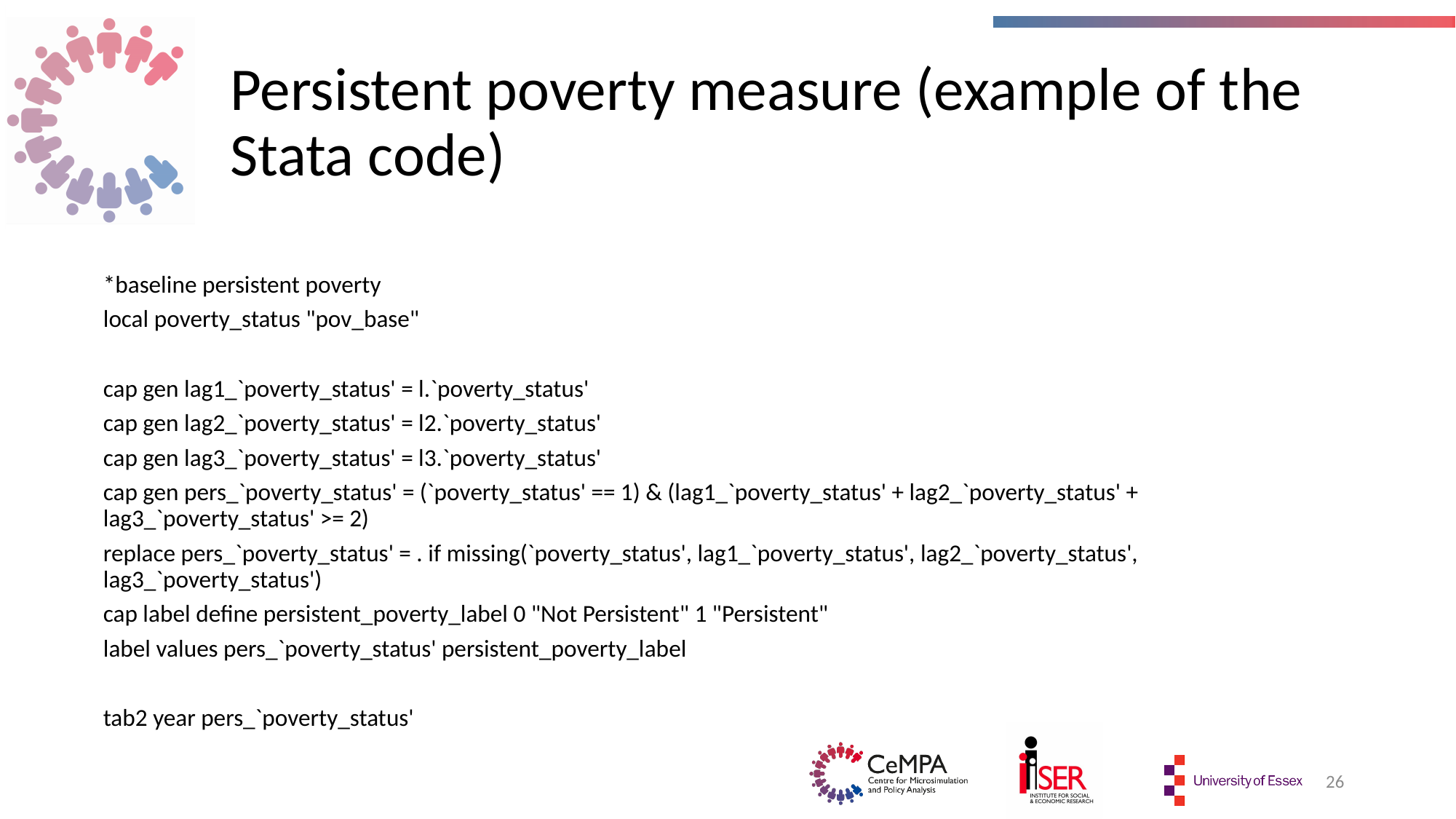

# Persistent poverty measure (example of the Stata code)

*baseline persistent poverty
local poverty_status "pov_base"

cap gen lag1_`poverty_status' = l.`poverty_status'
cap gen lag2_`poverty_status' = l2.`poverty_status'
cap gen lag3_`poverty_status' = l3.`poverty_status'
cap gen pers_`poverty_status' = (`poverty_status' == 1) & (lag1_`poverty_status' + lag2_`poverty_status' + lag3_`poverty_status' >= 2)
replace pers_`poverty_status' = . if missing(`poverty_status', lag1_`poverty_status', lag2_`poverty_status', lag3_`poverty_status')
cap label define persistent_poverty_label 0 "Not Persistent" 1 "Persistent"
label values pers_`poverty_status' persistent_poverty_label

tab2 year pers_`poverty_status'

26